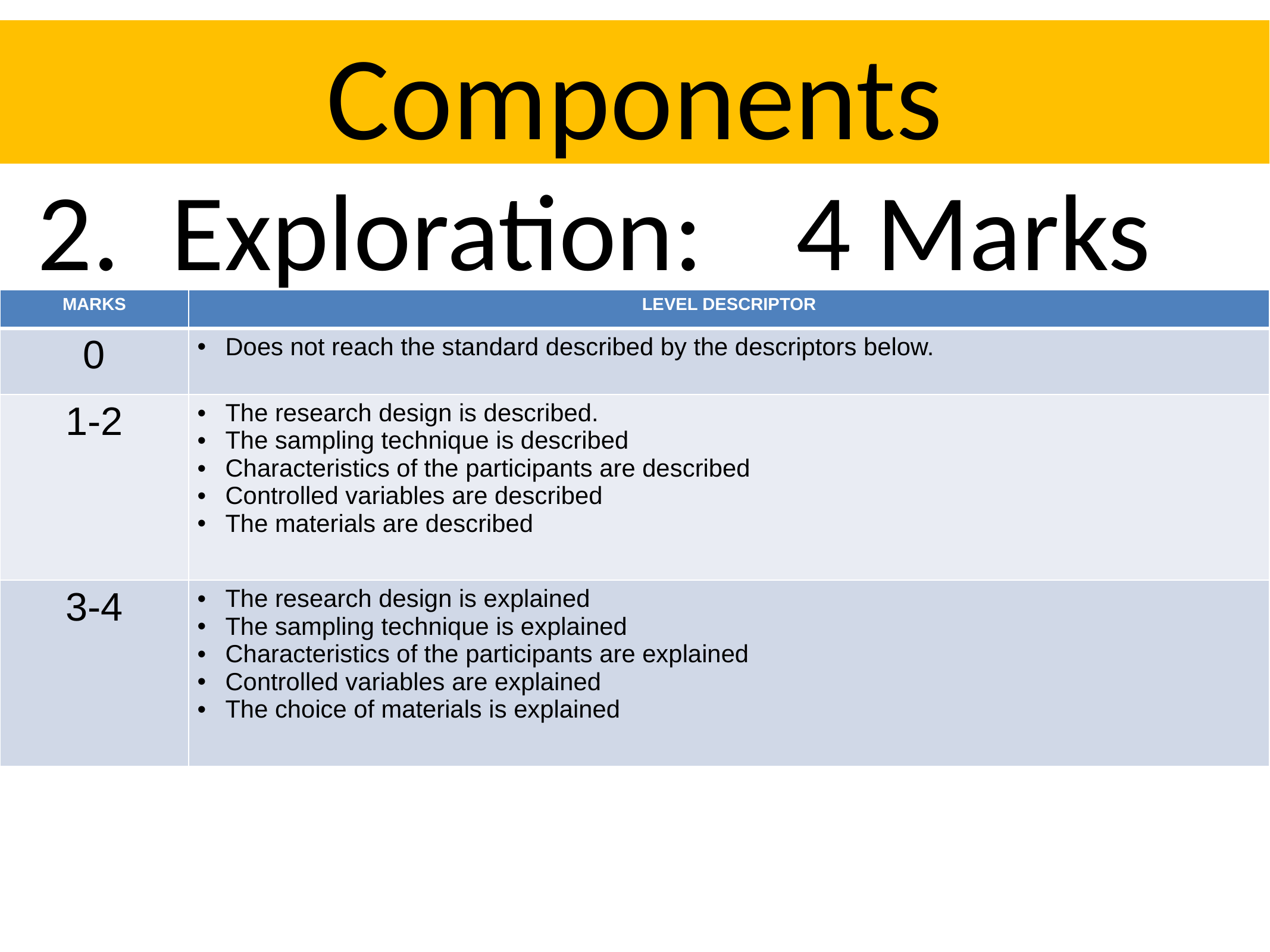

# Components
Exploration:  	4 Marks

| MARKS | LEVEL DESCRIPTOR |
| --- | --- |
| 0 | Does not reach the standard described by the descriptors below. |
| 1-2 | The research design is described. The sampling technique is described Characteristics of the participants are described Controlled variables are described The materials are described |
| 3-4 | The research design is explained The sampling technique is explained Characteristics of the participants are explained Controlled variables are explained The choice of materials is explained |